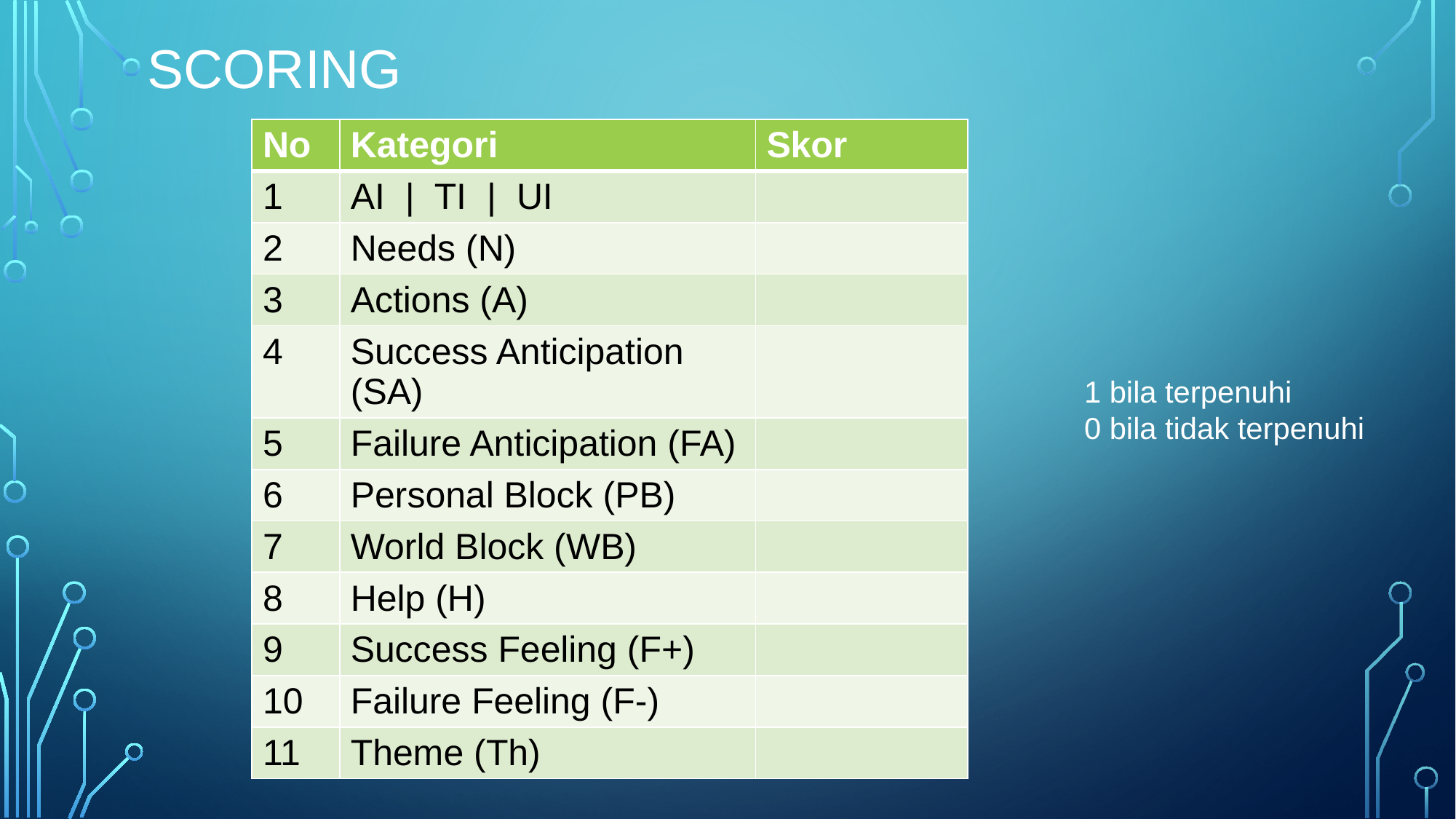

# Scoring
| No | Kategori | Skor |
| --- | --- | --- |
| 1 | AI | TI | UI |  |
| 2 | Needs (N) |  |
| 3 | Actions (A) |  |
| 4 | Success Anticipation (SA) |  |
| 5 | Failure Anticipation (FA) |  |
| 6 | Personal Block (PB) |  |
| 7 | World Block (WB) |  |
| 8 | Help (H) |  |
| 9 | Success Feeling (F+) |  |
| 10 | Failure Feeling (F-) |  |
| 11 | Theme (Th) |  |
1 bila terpenuhi
0 bila tidak terpenuhi